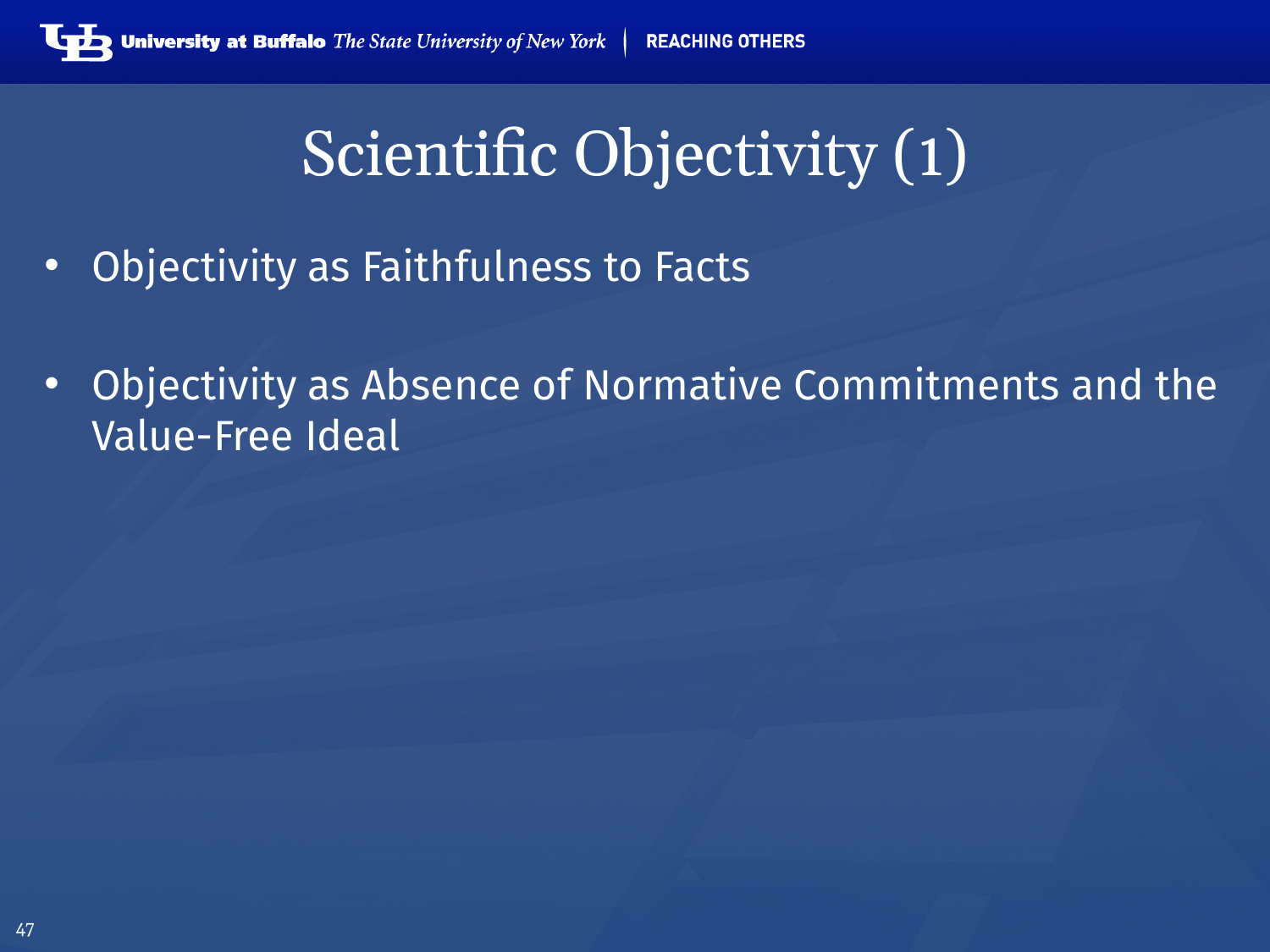

# Scientific Objectivity (1)
Objectivity as Faithfulness to Facts

Objectivity as Absence of Normative Commitments and the Value-Free Ideal